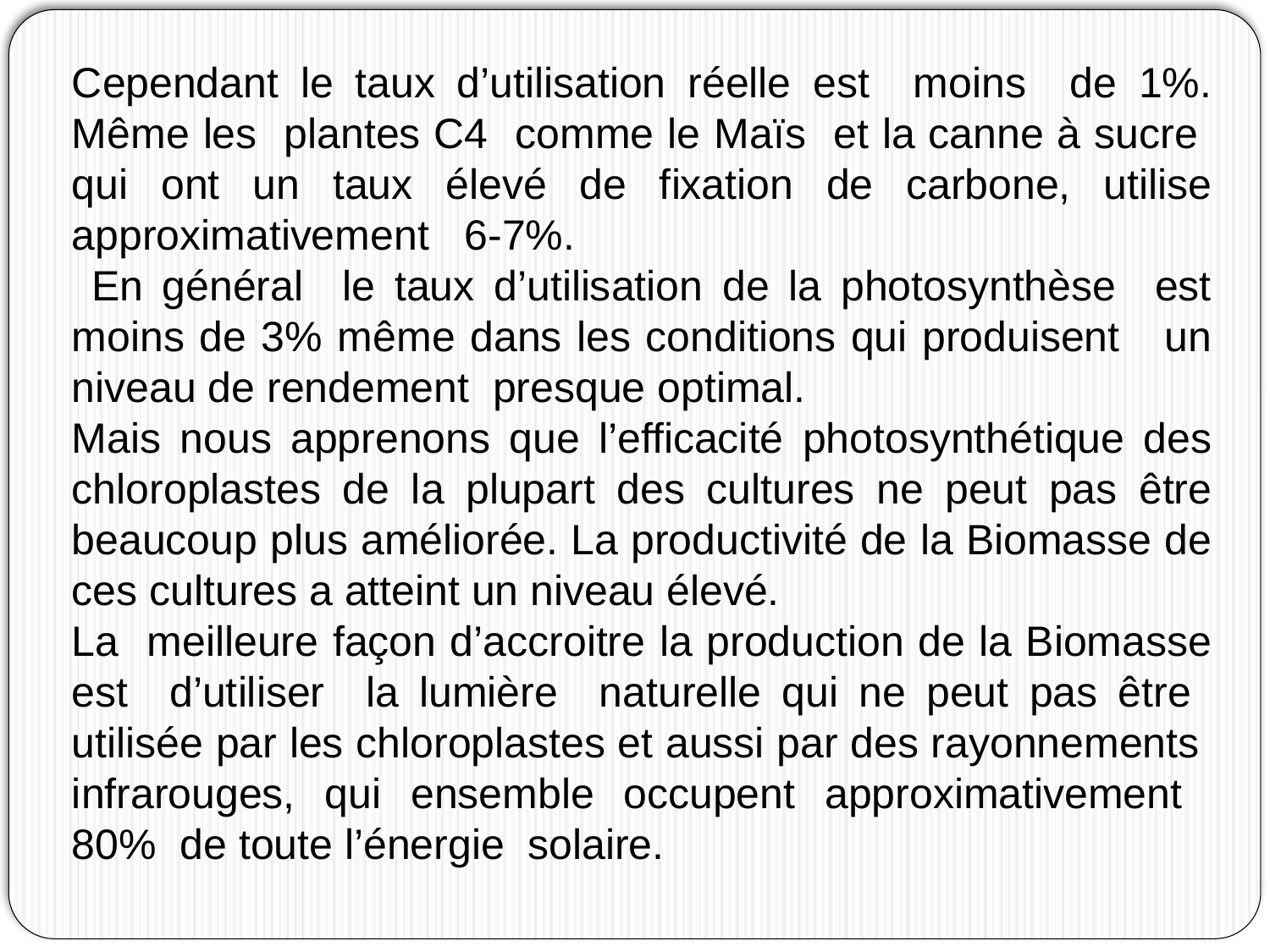

Cependant le taux d’utilisation réelle est  moins  de 1%. Même les  plantes C4  comme le Maïs  et la canne à sucre  qui ont un taux élevé de fixation de carbone, utilise approximativement   6-7%.
 En général  le taux d’utilisation de la photosynthèse  est moins de 3% même dans les conditions qui produisent   un niveau de rendement  presque optimal.
Mais nous apprenons que l’efficacité photosynthétique des chloroplastes de la plupart des cultures ne peut pas être beaucoup plus améliorée. La productivité de la Biomasse de ces cultures a atteint un niveau élevé.
La  meilleure façon d’accroitre la production de la Biomasse est  d’utiliser  la lumière  naturelle qui ne peut pas être  utilisée par les chloroplastes et aussi par des rayonnements  infrarouges, qui ensemble occupent approximativement  80%  de toute l’énergie  solaire.